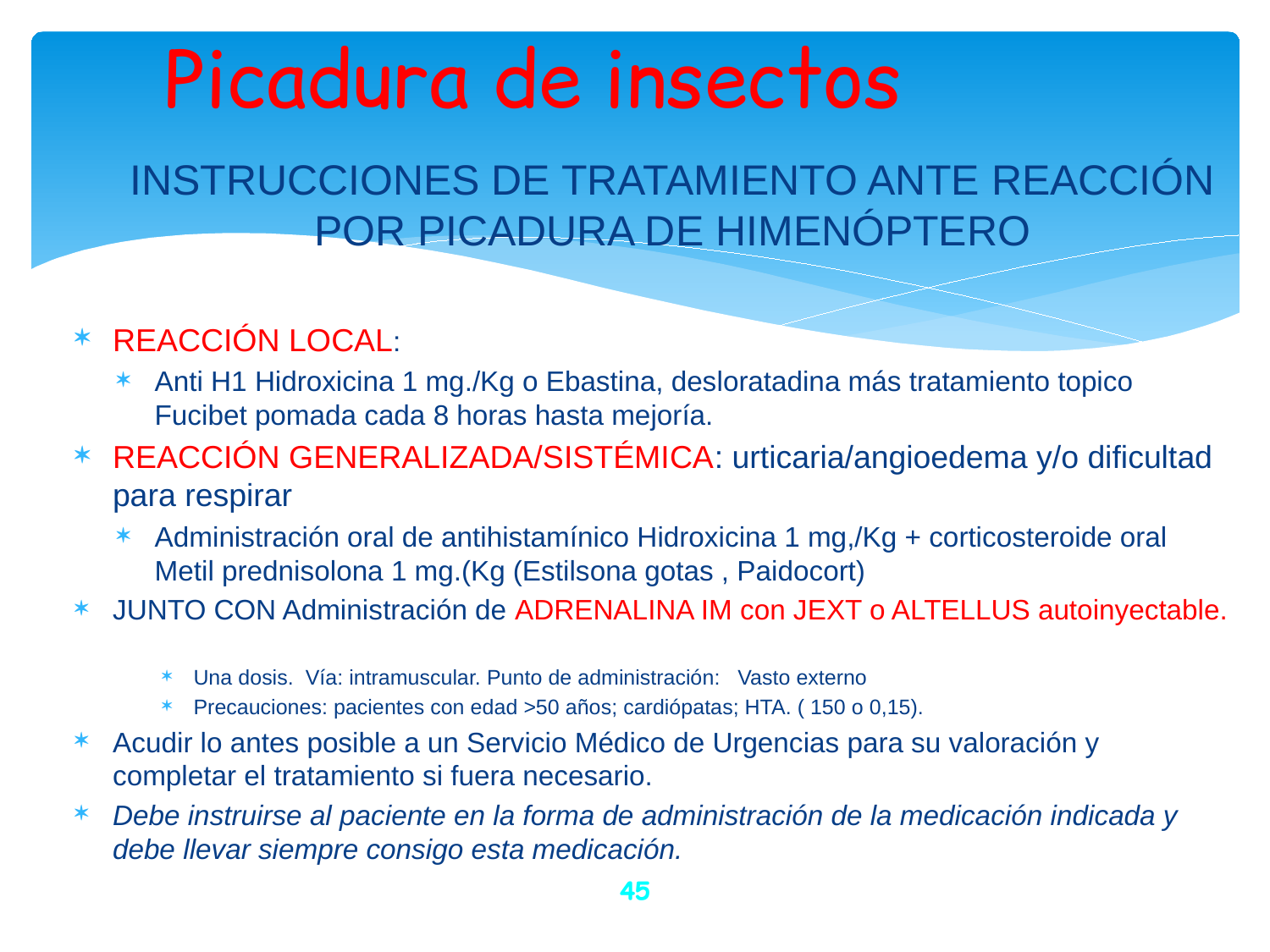

# Picadura de insectos
	INSTRUCCIONES DE TRATAMIENTO ANTE REACCIÓN POR PICADURA DE HIMENÓPTERO

REACCIÓN LOCAL:
Anti H1 Hidroxicina 1 mg./Kg o Ebastina, desloratadina más tratamiento topico Fucibet pomada cada 8 horas hasta mejoría.
REACCIÓN GENERALIZADA/SISTÉMICA: urticaria/angioedema y/o dificultad para respirar
Administración oral de antihistamínico Hidroxicina 1 mg,/Kg + corticosteroide oral Metil prednisolona 1 mg.(Kg (Estilsona gotas , Paidocort)
JUNTO CON Administración de ADRENALINA IM con JEXT o ALTELLUS autoinyectable.
Una dosis.  Vía: intramuscular. Punto de administración:   Vasto externo
Precauciones: pacientes con edad >50 años; cardiópatas; HTA. ( 150 o 0,15).
Acudir lo antes posible a un Servicio Médico de Urgencias para su valoración y completar el tratamiento si fuera necesario.
Debe instruirse al paciente en la forma de administración de la medicación indicada y debe llevar siempre consigo esta medicación.
45